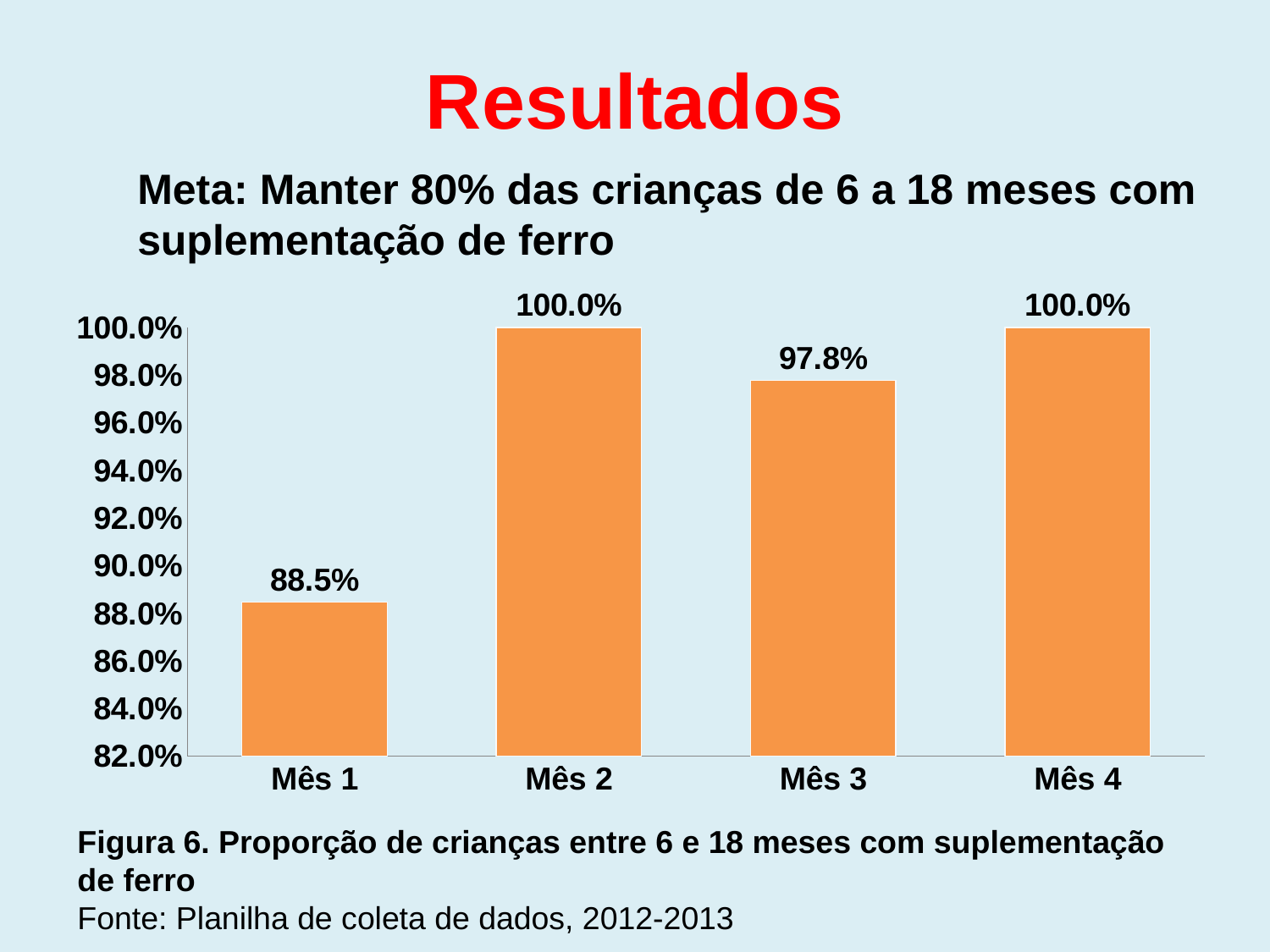

# Resultados
Meta: Manter 80% das crianças de 6 a 18 meses com suplementação de ferro

### Chart

| Category | Proporção de crianças entre 6 e 18 meses com suplementação de ferro |
|---|---|
| Mês 1 | 0.8846153846153847 |
| Mês 2 | 1.0 |
| Mês 3 | 0.9777777777777777 |
| Mês 4 | 1.0 |
Figura 6. Proporção de crianças entre 6 e 18 meses com suplementação de ferro
Fonte: Planilha de coleta de dados, 2012-2013